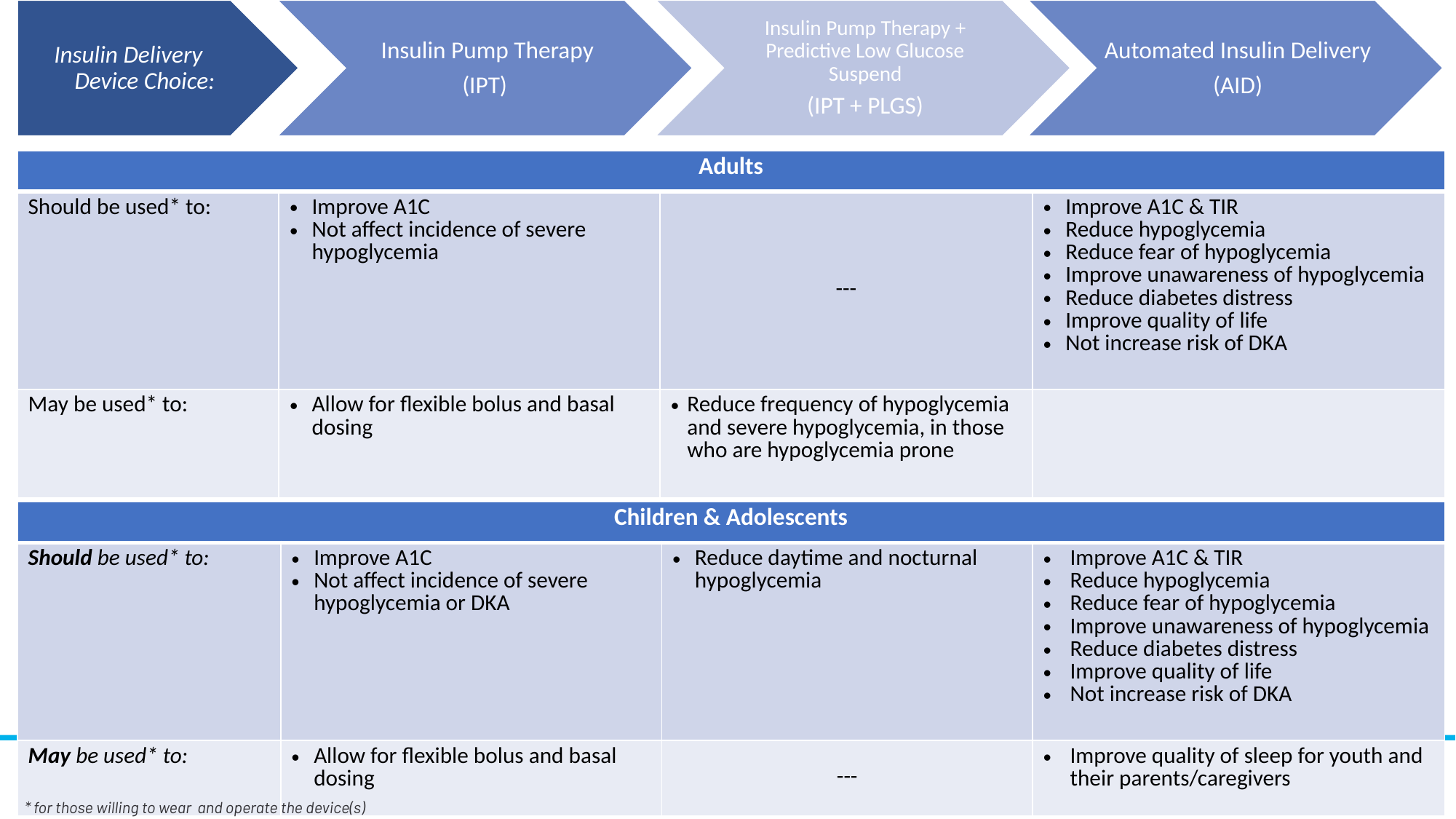

Insulin Delivery       Device Choice:
Insulin Pump Therapy
(IPT)
Insulin Pump Therapy + Predictive Low Glucose Suspend
(IPT + PLGS)
Automated Insulin Delivery
(AID)
| Adults |  |  |  |
| --- | --- | --- | --- |
| Should be used\* to: | Improve A1C Not affect incidence of severe hypoglycemia | --- | Improve A1C & TIR Reduce hypoglycemia Reduce fear of hypoglycemia Improve unawareness of hypoglycemia Reduce diabetes distress Improve quality of life Not increase risk of DKA |
| May be used\* to: | Allow for flexible bolus and basal dosing | Reduce frequency of hypoglycemia and severe hypoglycemia, in those who are hypoglycemia prone |  |
| Children & Adolescents |  |  |  |
| --- | --- | --- | --- |
| Should be used\* to: | Improve A1C Not affect incidence of severe hypoglycemia or DKA | Reduce daytime and nocturnal hypoglycemia | Improve A1C & TIR Reduce hypoglycemia Reduce fear of hypoglycemia Improve unawareness of hypoglycemia Reduce diabetes distress Improve quality of life Not increase risk of DKA |
| May be used\* to: | Allow for flexible bolus and basal dosing | --- | Improve quality of sleep for youth and their parents/caregivers |
* for those willing to wear  and operate the device(s)